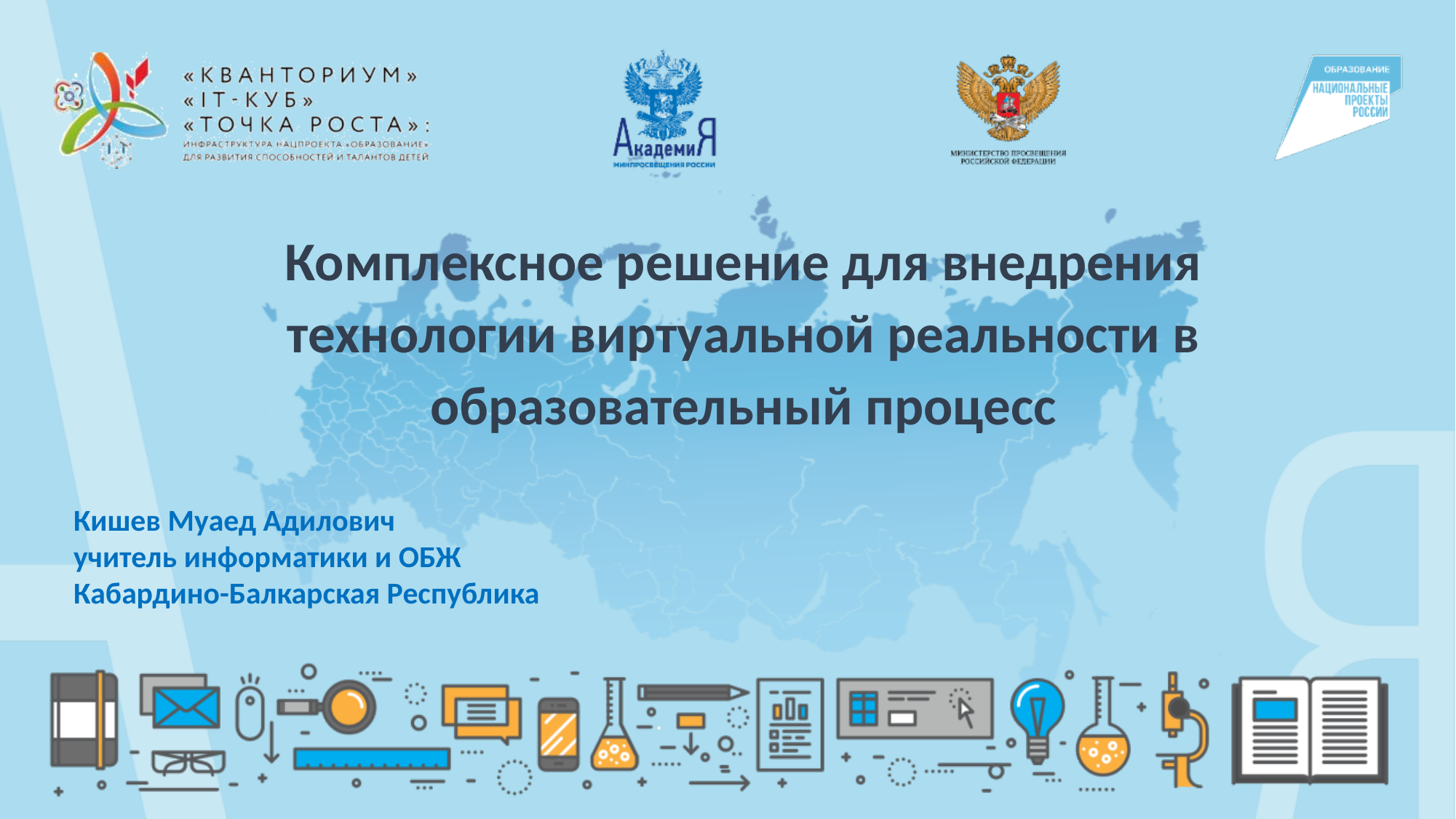

Комплексное решение для внедрения технологии виртуальной реальности в образовательный процесс
Кишев Муаед Адилович
учитель информатики и ОБЖ
Кабардино-Балкарская Республика